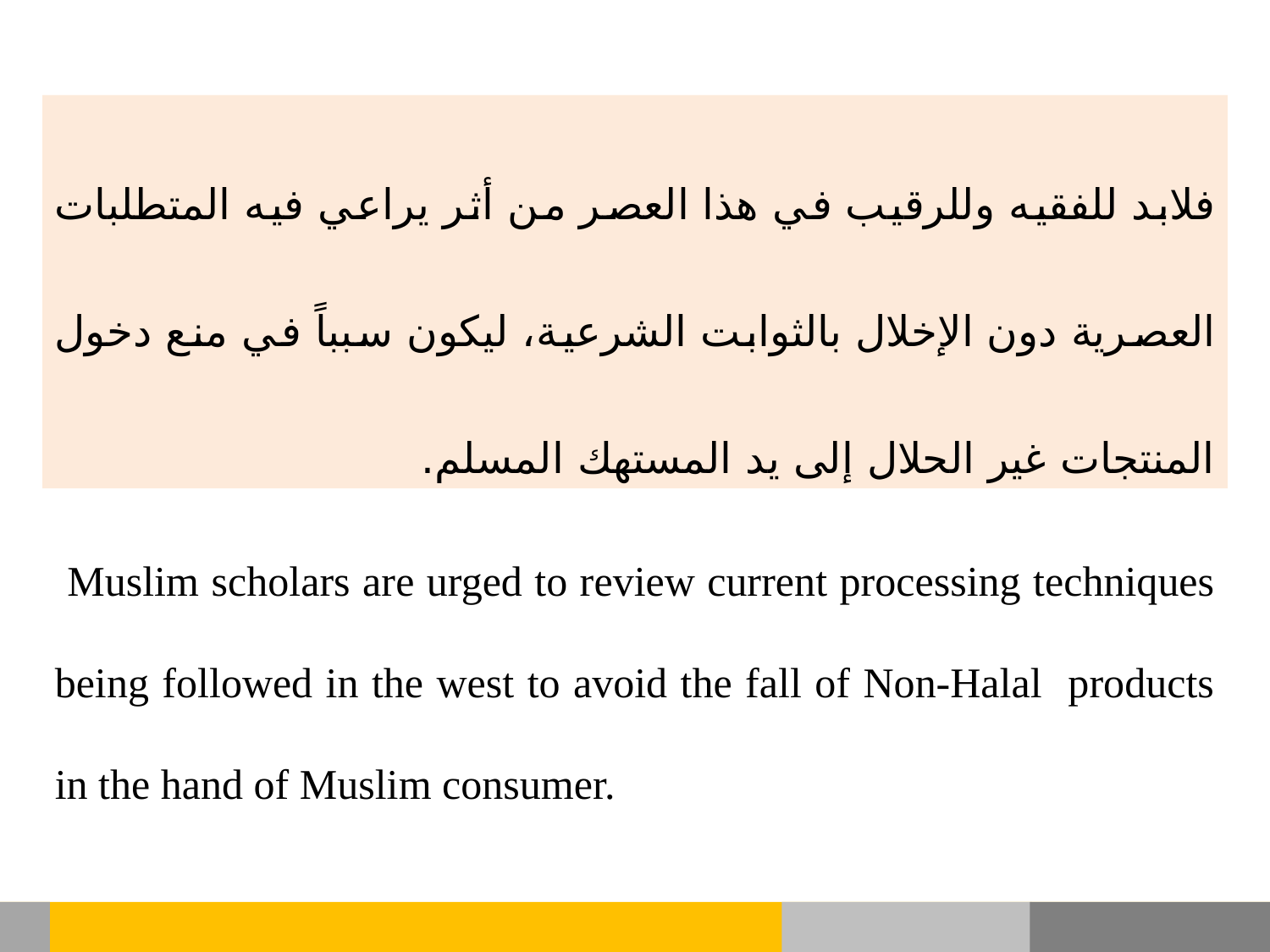

فلابد للفقيه وللرقيب في هذا العصر من أثر يراعي فيه المتطلبات العصرية دون الإخلال بالثوابت الشرعية، ليكون سبباً في منع دخول المنتجات غير الحلال إلى يد المستهك المسلم.
 Muslim scholars are urged to review current processing techniques being followed in the west to avoid the fall of Non-Halal  products in the hand of Muslim consumer.